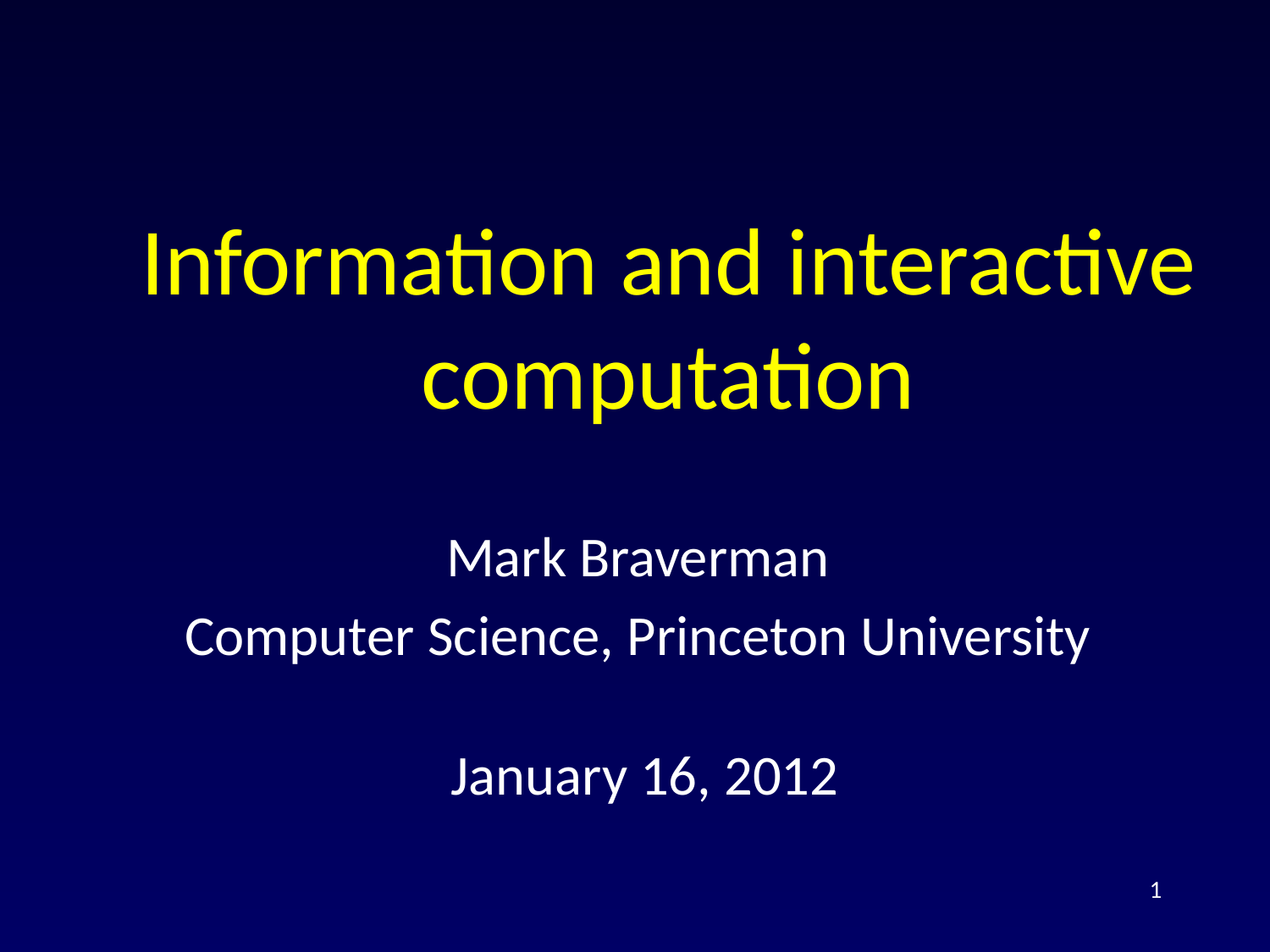

# Information and interactive computation
Mark Braverman
Computer Science, Princeton University
January 16, 2012
1